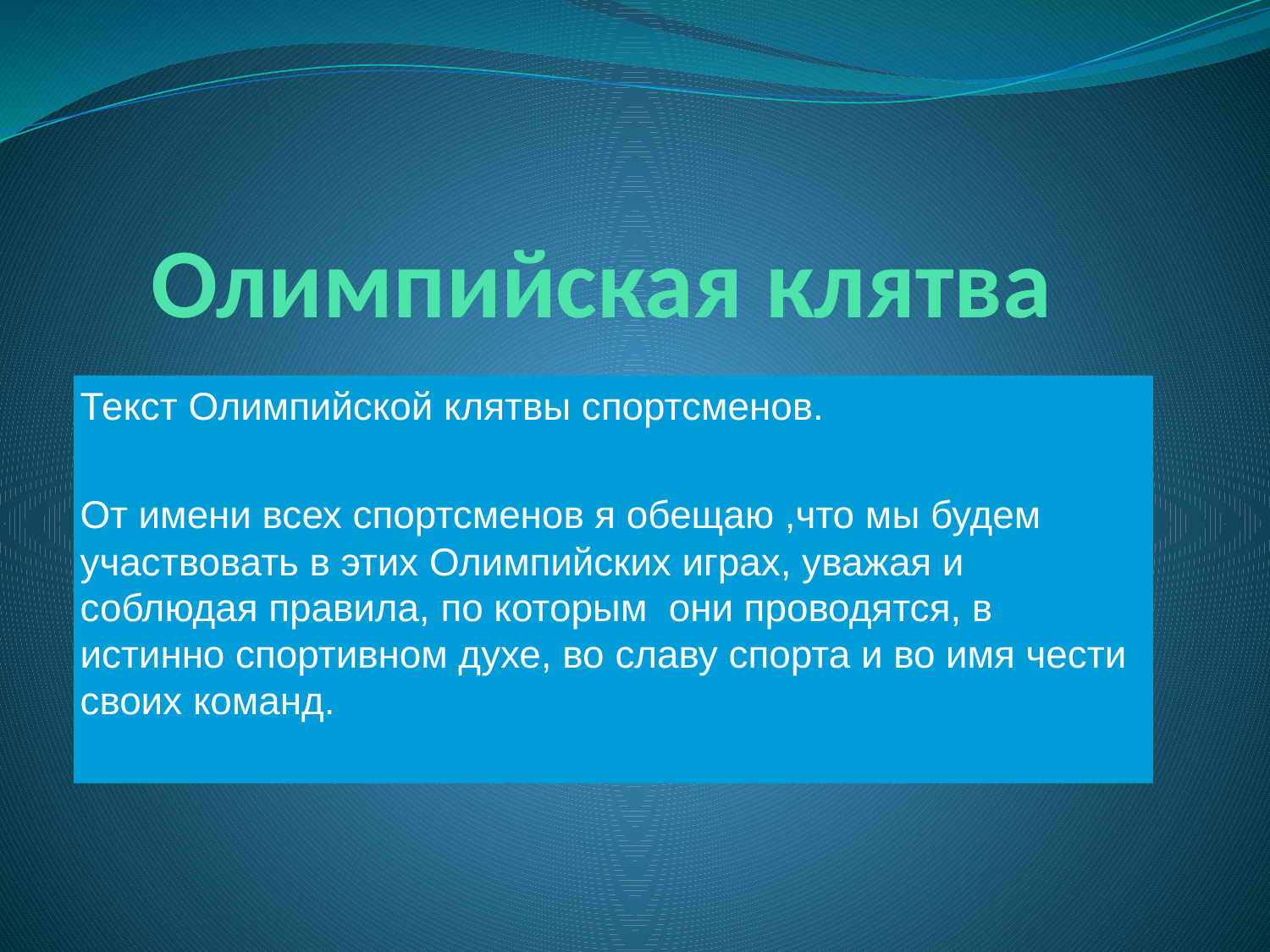

# Олимпийская клятва
Текст Олимпийской клятвы спортсменов.

От имени всех спортсменов я обещаю ,что мы будем участвовать в этих Олимпийских играх, уважая и соблюдая правила, по которым  они проводятся, в истинно спортивном духе, во славу спорта и во имя чести своих команд.